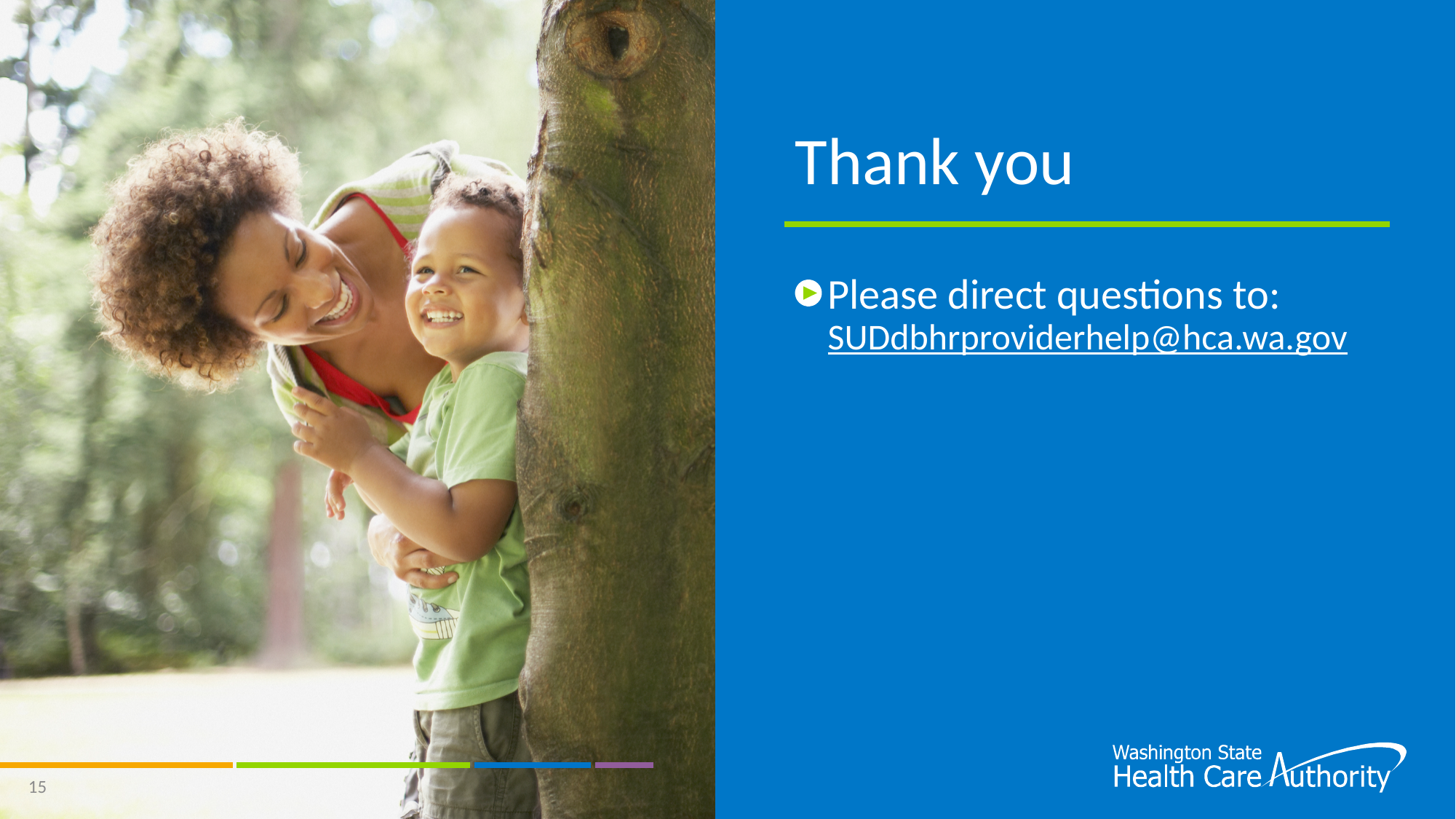

# Thank you
Please direct questions to: SUDdbhrproviderhelp@hca.wa.gov
15